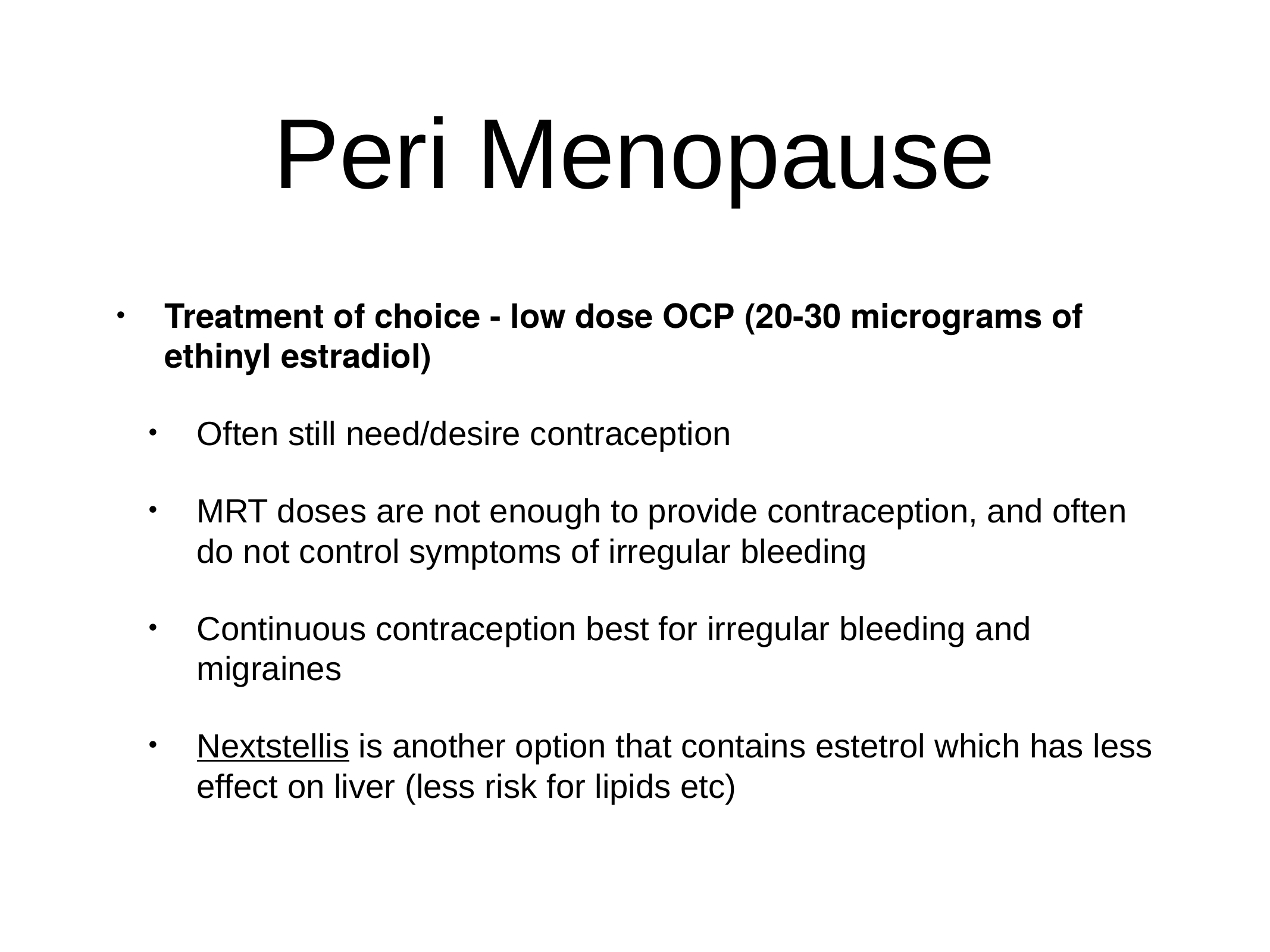

# Peri Menopause
Treatment of choice - low dose OCP (20-30 micrograms of ethinyl estradiol)
Often still need/desire contraception
MRT doses are not enough to provide contraception, and often do not control symptoms of irregular bleeding
Continuous contraception best for irregular bleeding and migraines
Nextstellis is another option that contains estetrol which has less effect on liver (less risk for lipids etc)